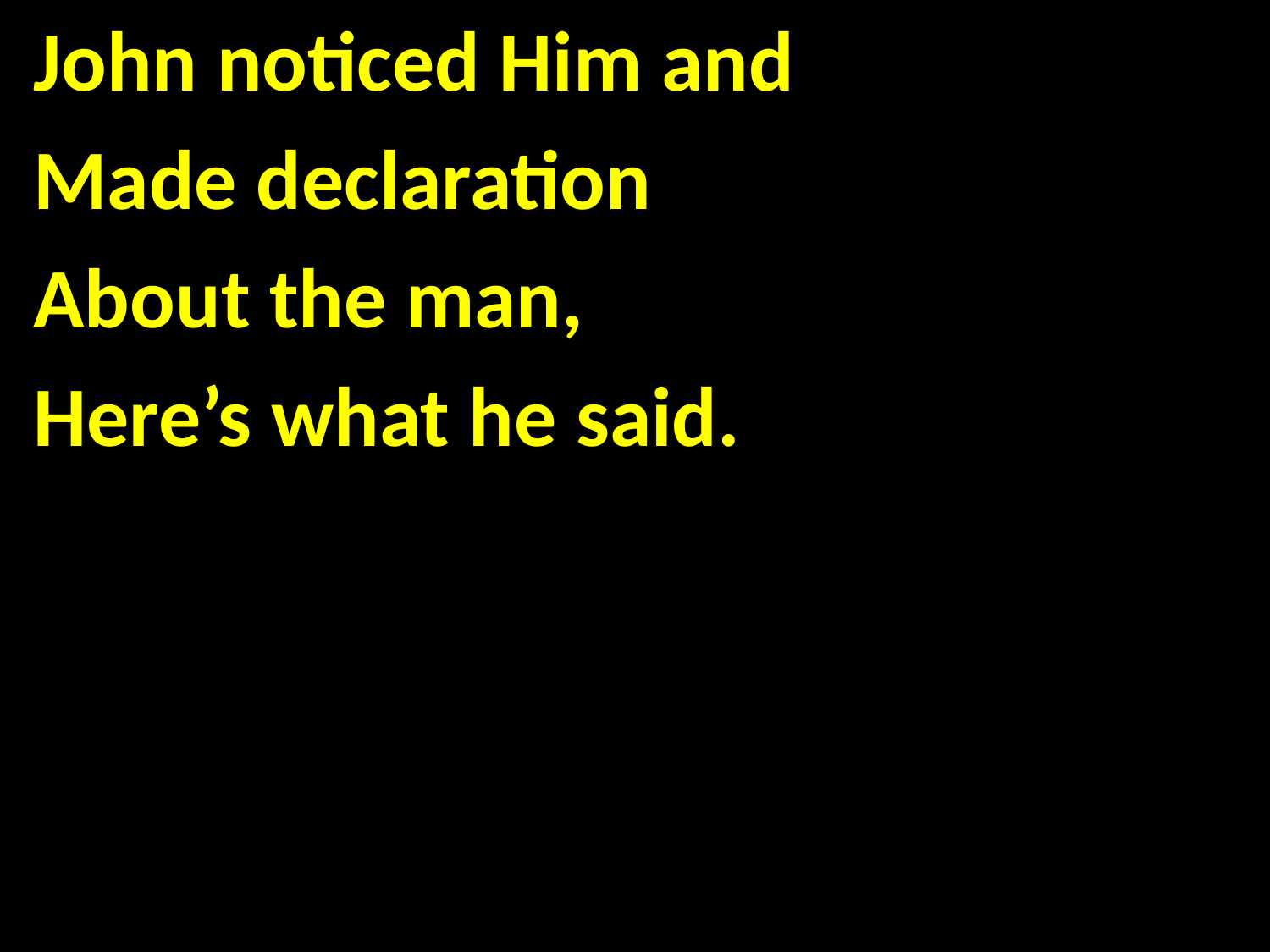

John noticed Him and
Made declaration
About the man,
Here’s what he said.